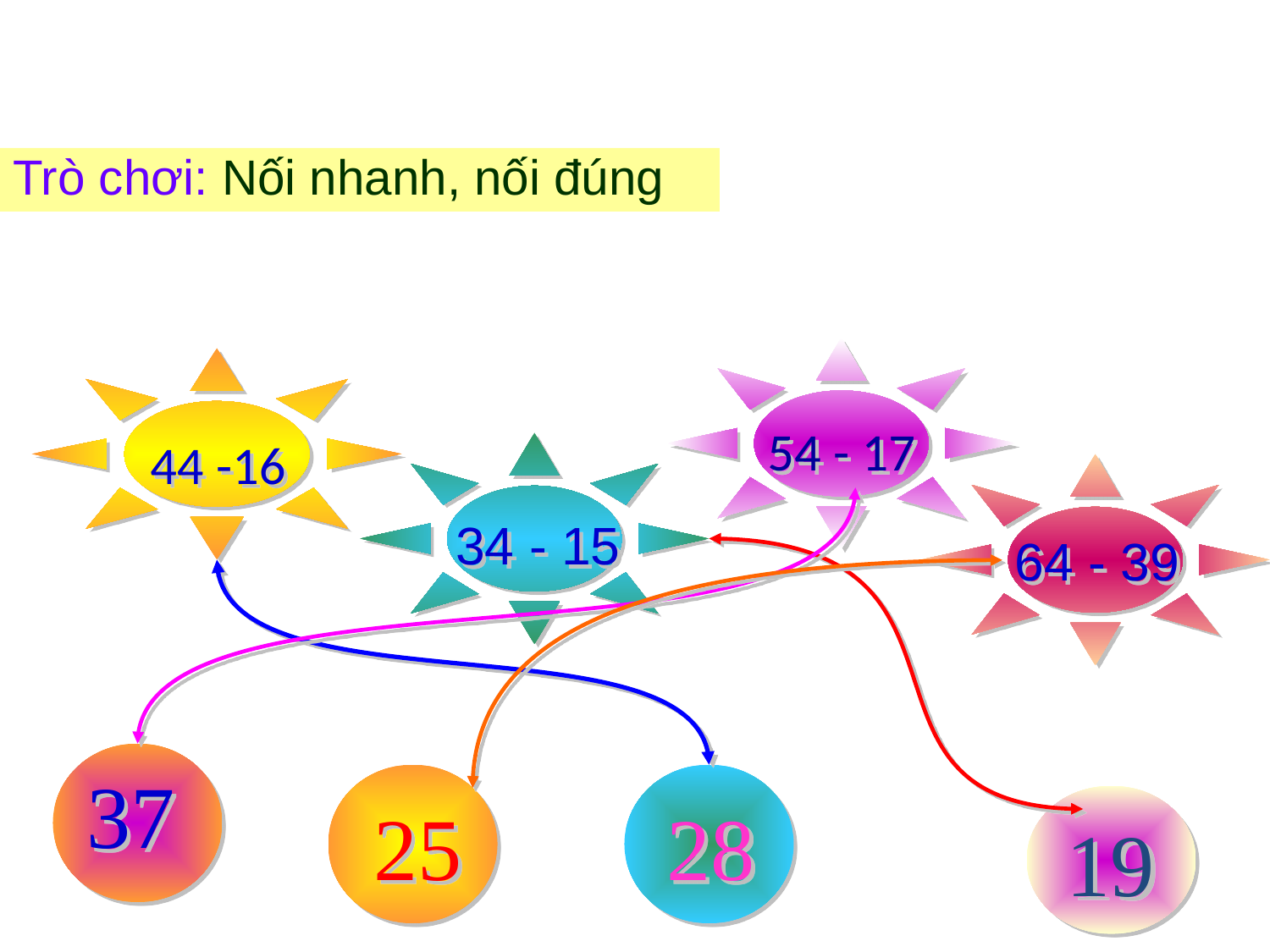

Trò chơi: Nối nhanh, nối đúng

54 - 17
44 -16

34 - 15
64 - 39

37

25
28

19